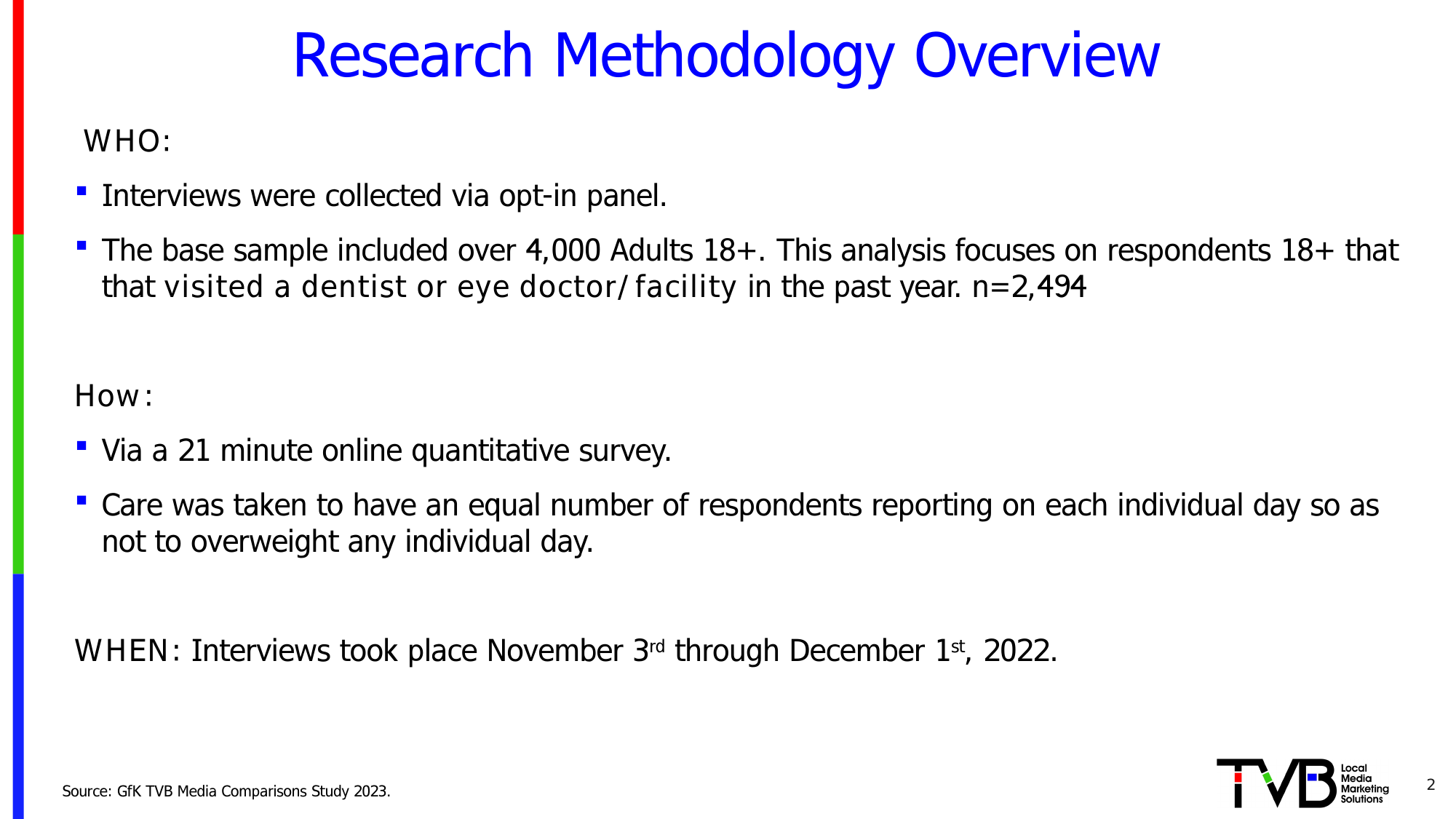

# Research Methodology Overview
 WHO:
Interviews were collected via opt-in panel.
The base sample included over 4,000 Adults 18+. This analysis focuses on respondents 18+ that that visited a dentist or eye doctor/facility in the past year. n=2,494

How:
Via a 21 minute online quantitative survey.
Care was taken to have an equal number of respondents reporting on each individual day so as not to overweight any individual day.

WHEN: Interviews took place November 3rd through December 1st, 2022.

2
Source: GfK TVB Media Comparisons Study 2023.